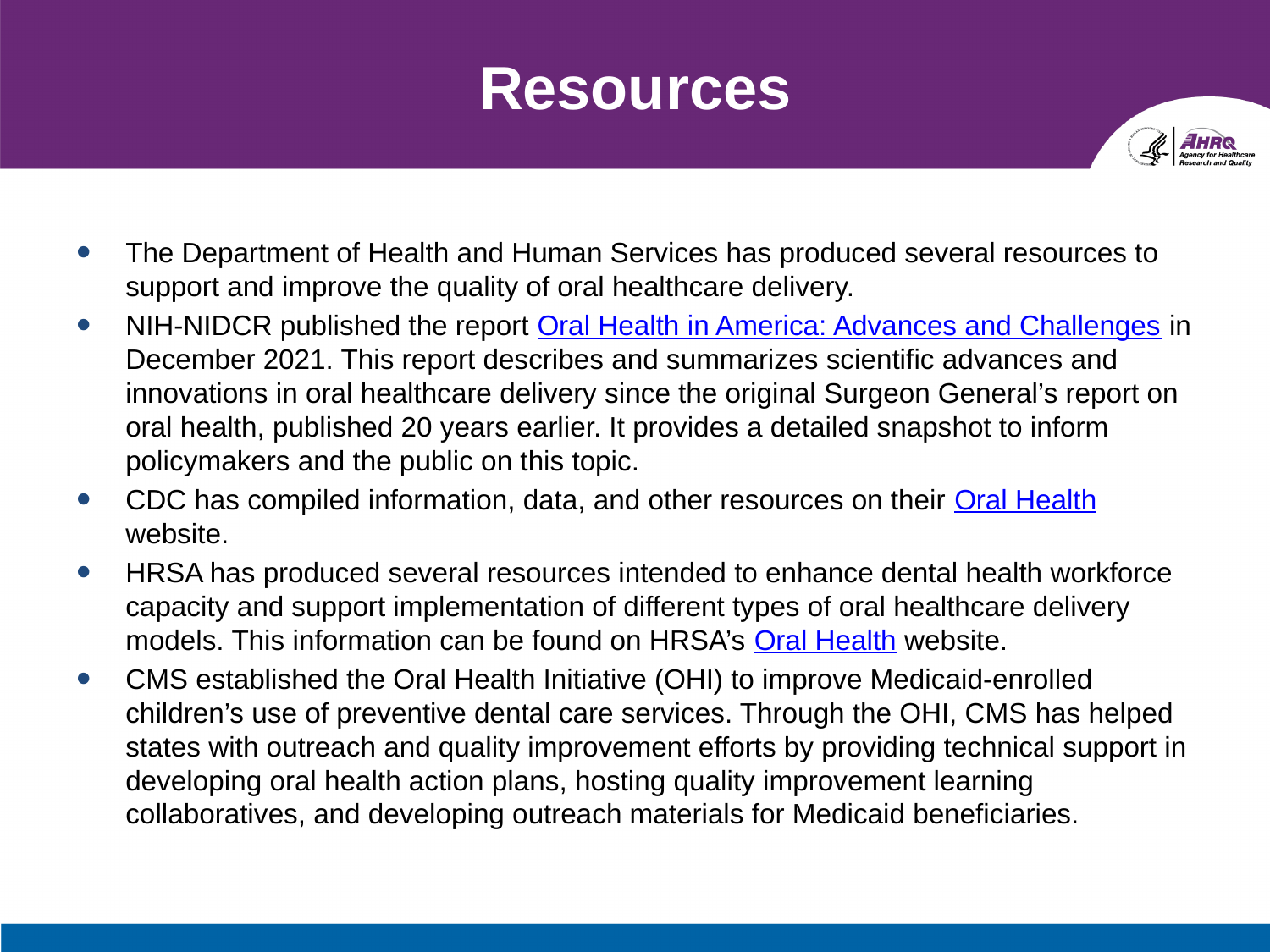

# Resources
The Department of Health and Human Services has produced several resources to support and improve the quality of oral healthcare delivery.
NIH-NIDCR published the report Oral Health in America: Advances and Challenges in December 2021. This report describes and summarizes scientific advances and innovations in oral healthcare delivery since the original Surgeon General’s report on oral health, published 20 years earlier. It provides a detailed snapshot to inform policymakers and the public on this topic.
CDC has compiled information, data, and other resources on their Oral Health website.
HRSA has produced several resources intended to enhance dental health workforce capacity and support implementation of different types of oral healthcare delivery models. This information can be found on HRSA’s Oral Health website.
CMS established the Oral Health Initiative (OHI) to improve Medicaid-enrolled children’s use of preventive dental care services. Through the OHI, CMS has helped states with outreach and quality improvement efforts by providing technical support in developing oral health action plans, hosting quality improvement learning collaboratives, and developing outreach materials for Medicaid beneficiaries.